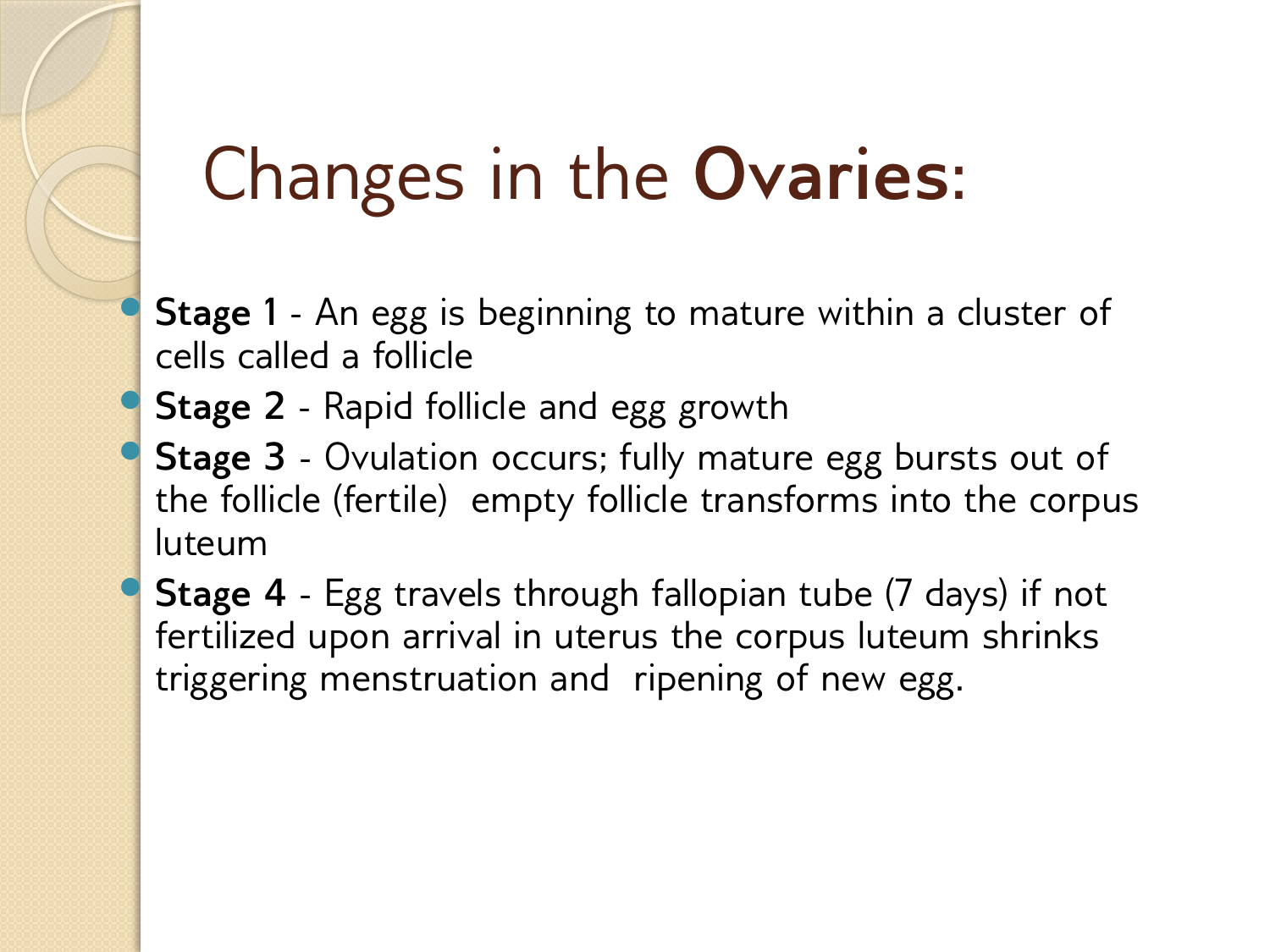

# Changes in the Ovaries:
Stage 1 - An egg is beginning to mature within a cluster of cells called a follicle
Stage 2 - Rapid follicle and egg growth
Stage 3 - Ovulation occurs; fully mature egg bursts out of the follicle (fertile)  empty follicle transforms into the corpus luteum
Stage 4 - Egg travels through fallopian tube (7 days) if not fertilized upon arrival in uterus the corpus luteum shrinks triggering menstruation and  ripening of new egg.